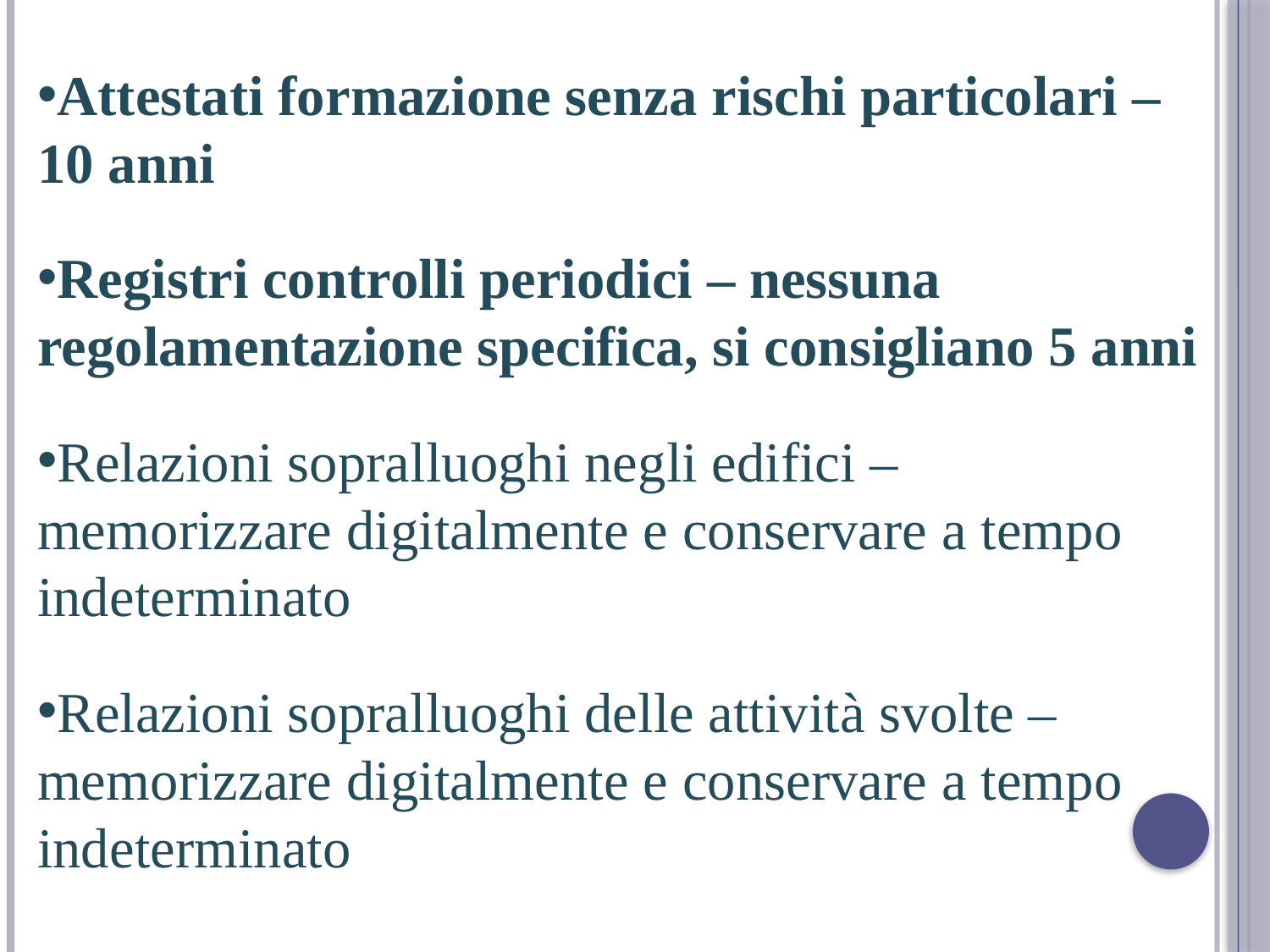

Attestati formazione senza rischi particolari – 10 anni

Registri controlli periodici – nessuna regolamentazione specifica, si consigliano 5 anni

Relazioni sopralluoghi negli edifici – memorizzare digitalmente e conservare a tempo indeterminato

Relazioni sopralluoghi delle attività svolte – memorizzare digitalmente e conservare a tempo indeterminato